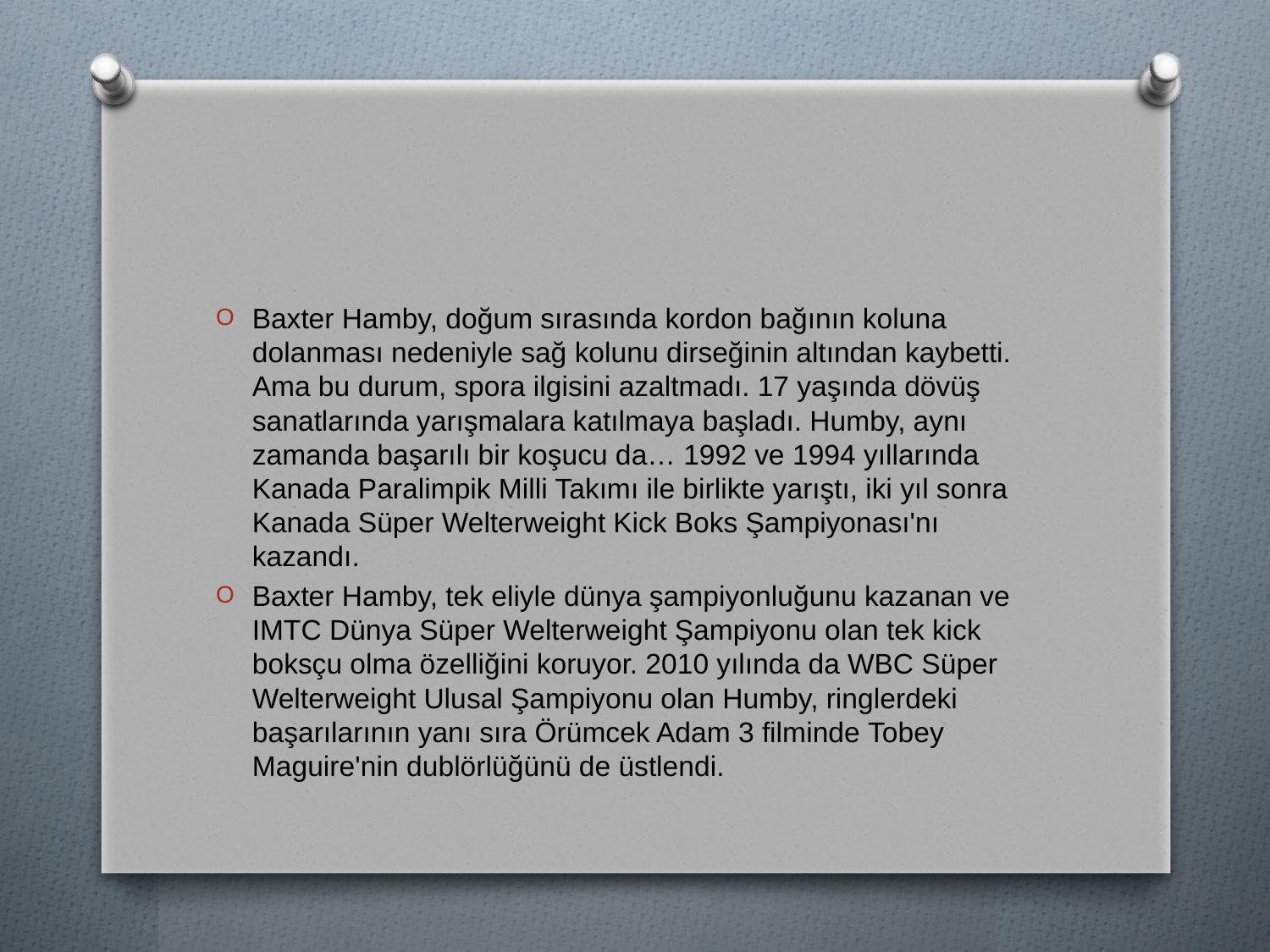

Baxter Hamby, doğum sırasında kordon bağının koluna dolanması nedeniyle sağ kolunu dirseğinin altından kaybetti. Ama bu durum, spora ilgisini azaltmadı. 17 yaşında dövüş sanatlarında yarışmalara katılmaya başladı. Humby, aynı zamanda başarılı bir koşucu da… 1992 ve 1994 yıllarında Kanada Paralimpik Milli Takımı ile birlikte yarıştı, iki yıl sonra Kanada Süper Welterweight Kick Boks Şampiyonası'nı kazandı.
Baxter Hamby, tek eliyle dünya şampiyonluğunu kazanan ve IMTC Dünya Süper Welterweight Şampiyonu olan tek kick boksçu olma özelliğini koruyor. 2010 yılında da WBC Süper Welterweight Ulusal Şampiyonu olan Humby, ringlerdeki başarılarının yanı sıra Örümcek Adam 3 filminde Tobey Maguire'nin dublörlüğünü de üstlendi.